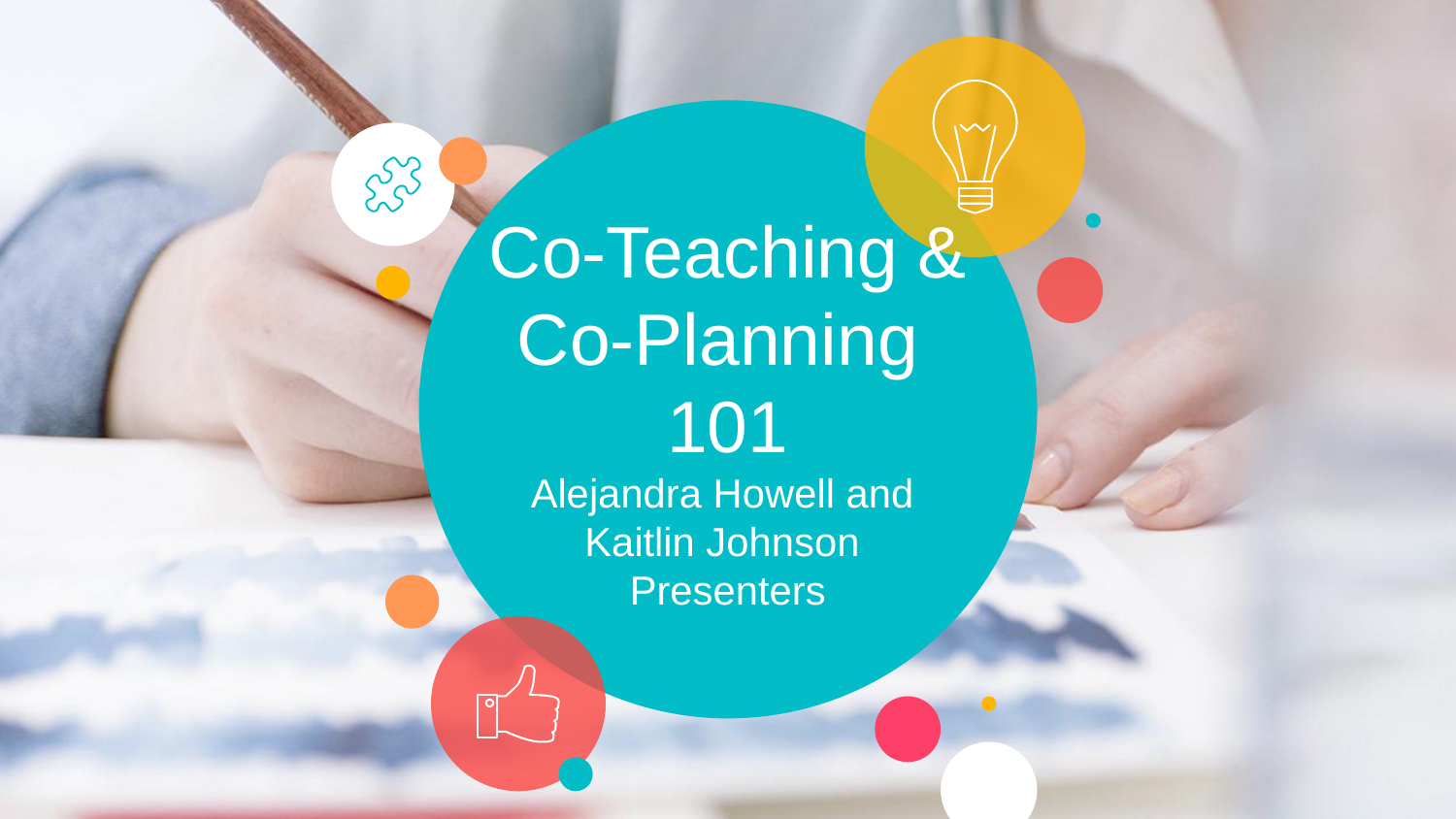

# Co-Teaching & Co-Planning
101
Alejandra Howell and
Kaitlin Johnson
Presenters